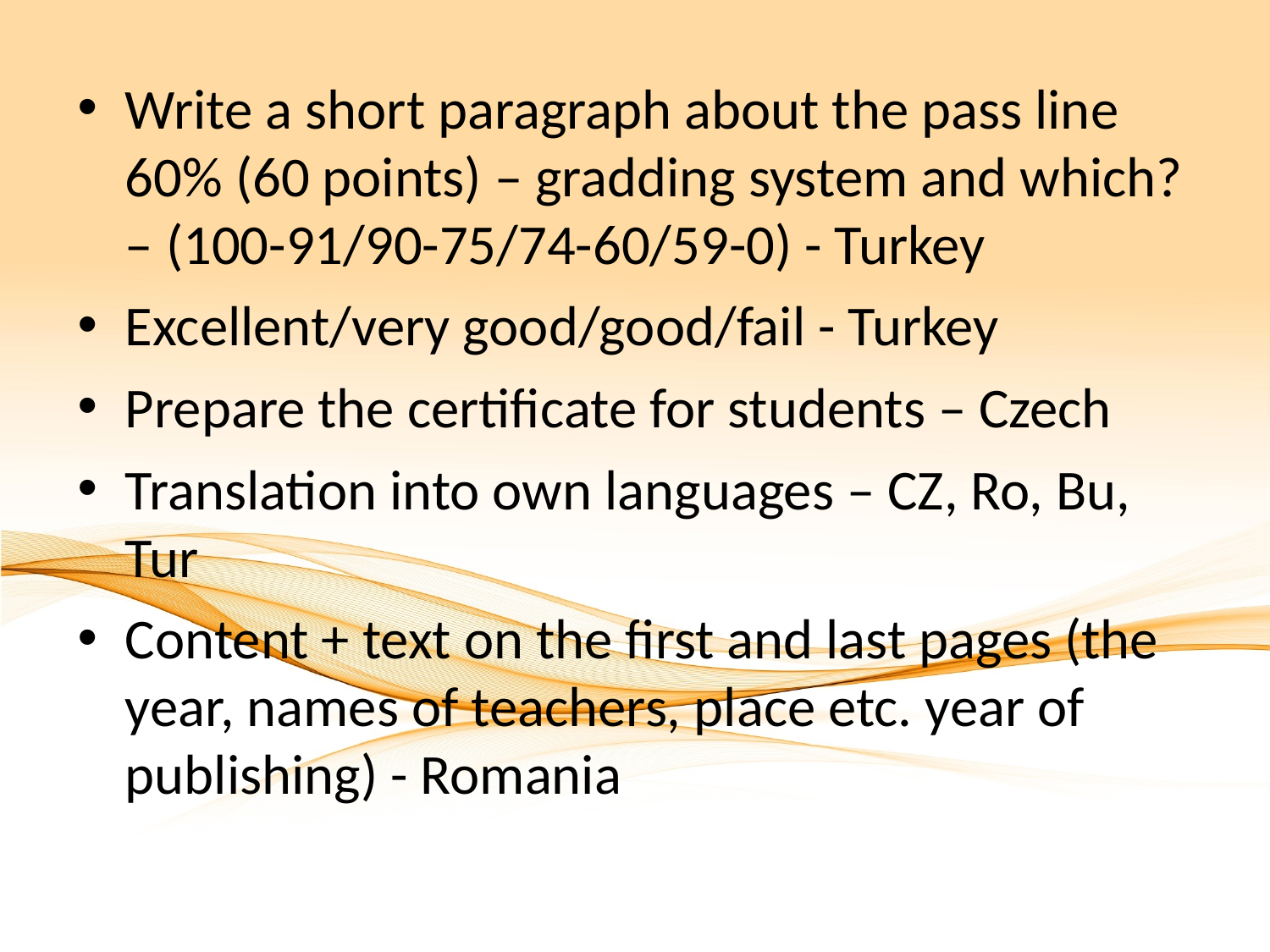

Write a short paragraph about the pass line 60% (60 points) – gradding system and which? – (100-91/90-75/74-60/59-0) - Turkey
Excellent/very good/good/fail - Turkey
Prepare the certificate for students – Czech
Translation into own languages – CZ, Ro, Bu, Tur
Content + text on the first and last pages (the year, names of teachers, place etc. year of publishing) - Romania